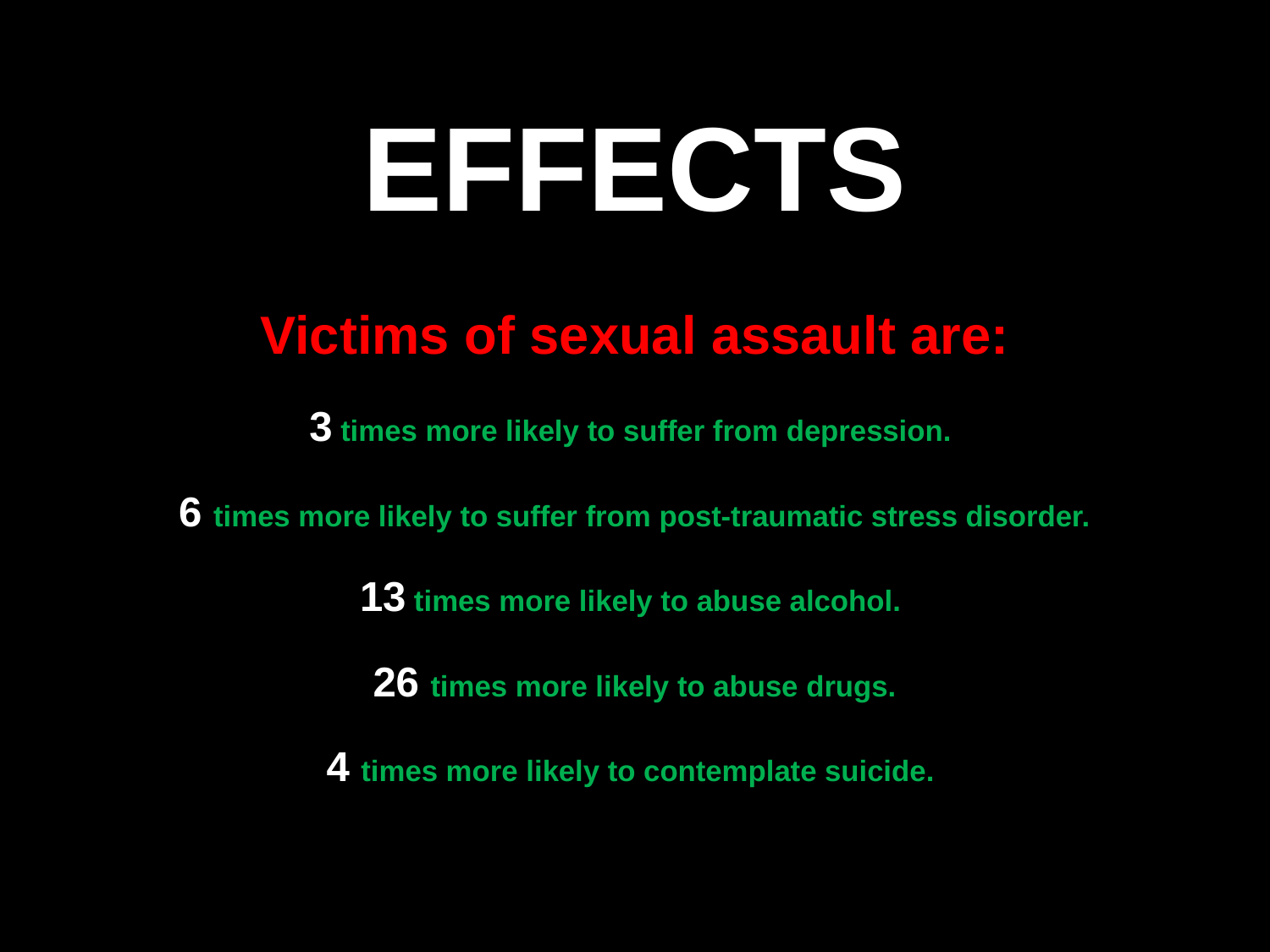

# EFFECTS Victims of sexual assault are: 3 times more likely to suffer from depression. 6 times more likely to suffer from post-traumatic stress disorder. 13 times more likely to abuse alcohol. 26 times more likely to abuse drugs. 4 times more likely to contemplate suicide.